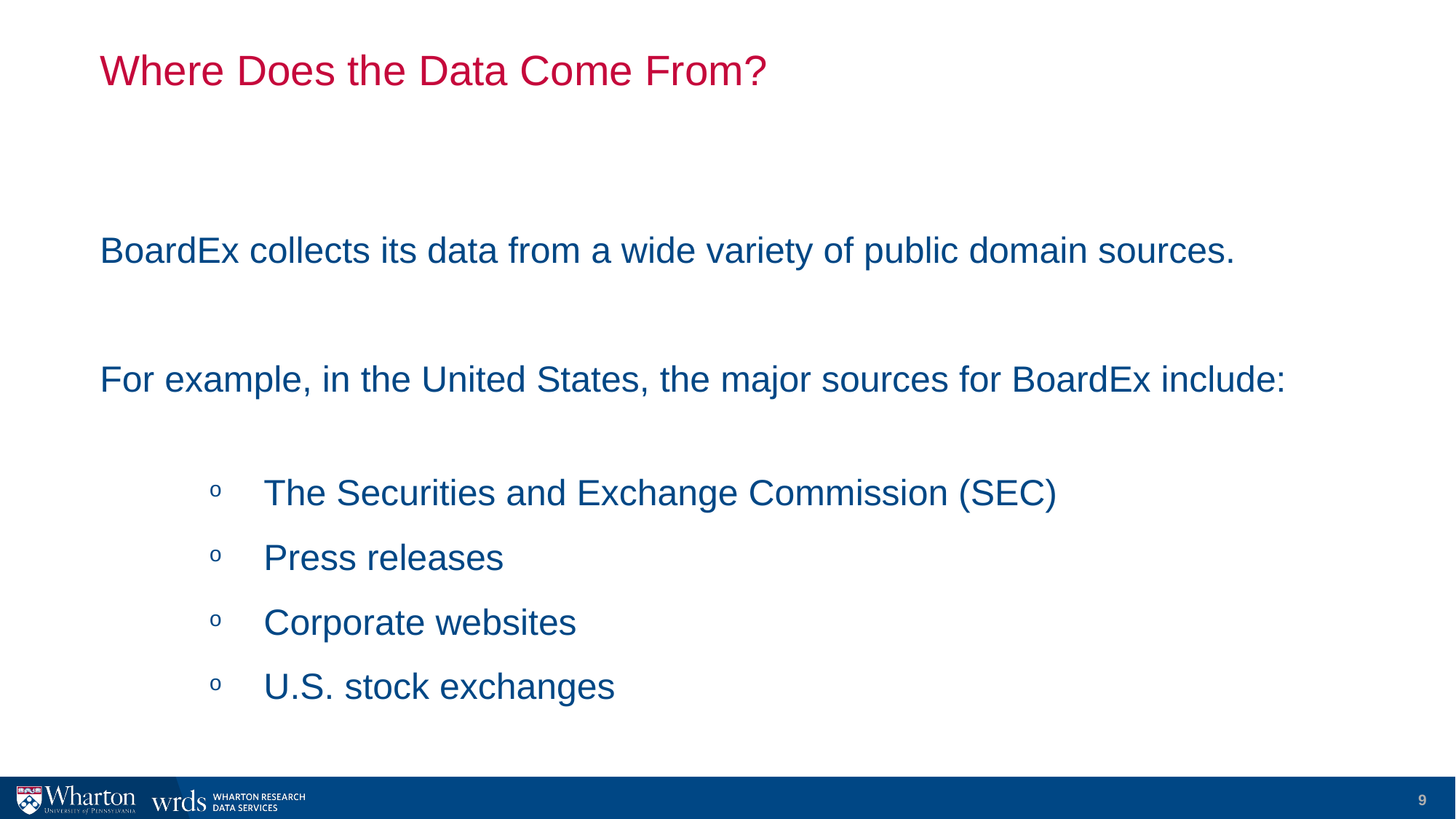

# Where Does the Data Come From?

BoardEx collects its data from a wide variety of public domain sources.

For example, in the United States, the major sources for BoardEx include:
The Securities and Exchange Commission (SEC)
Press releases
Corporate websites
U.S. stock exchanges
9